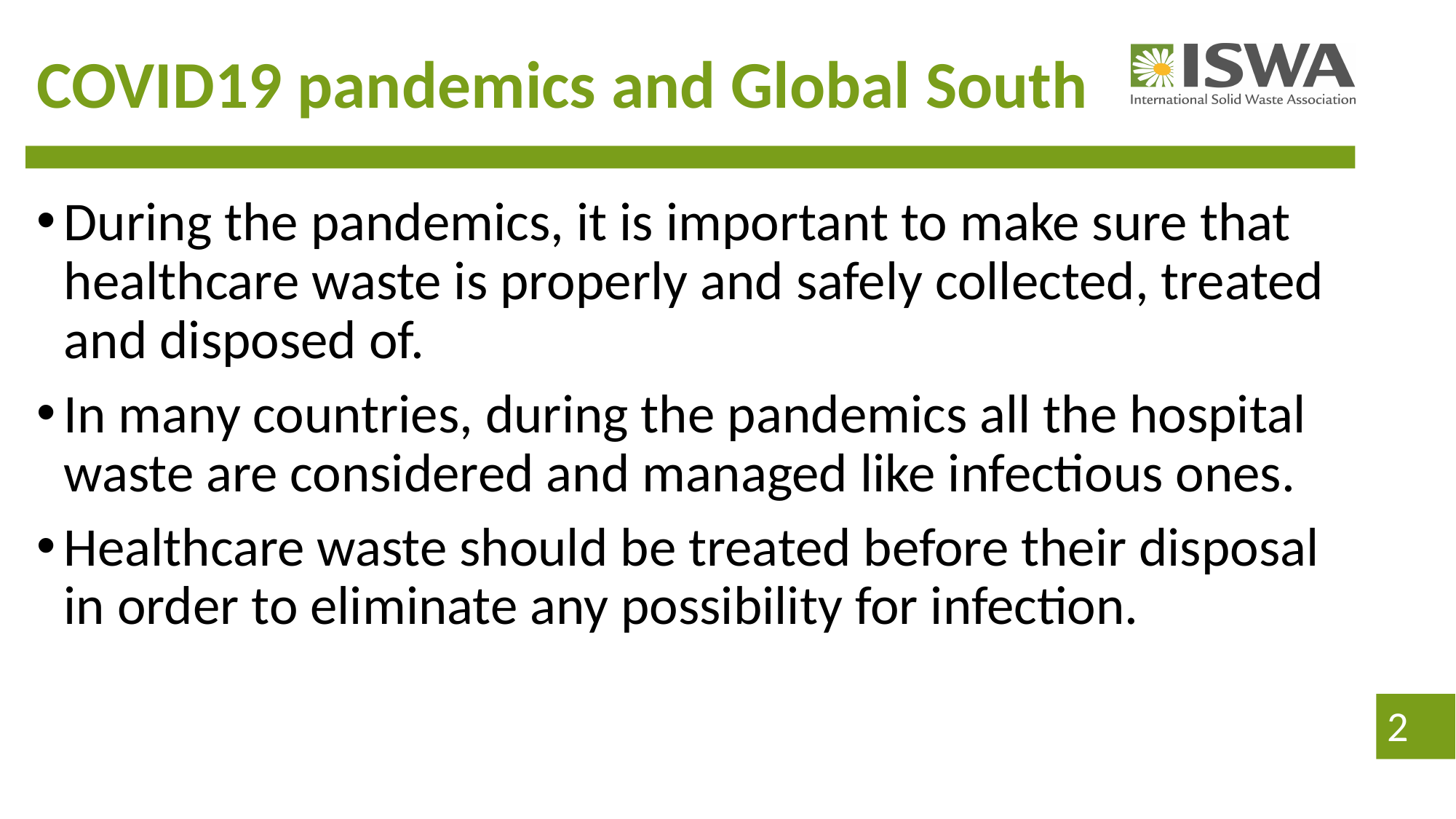

# COVID19 pandemics and Global South
During the pandemics, it is important to make sure that healthcare waste is properly and safely collected, treated and disposed of.
In many countries, during the pandemics all the hospital waste are considered and managed like infectious ones.
Healthcare waste should be treated before their disposal in order to eliminate any possibility for infection.
2